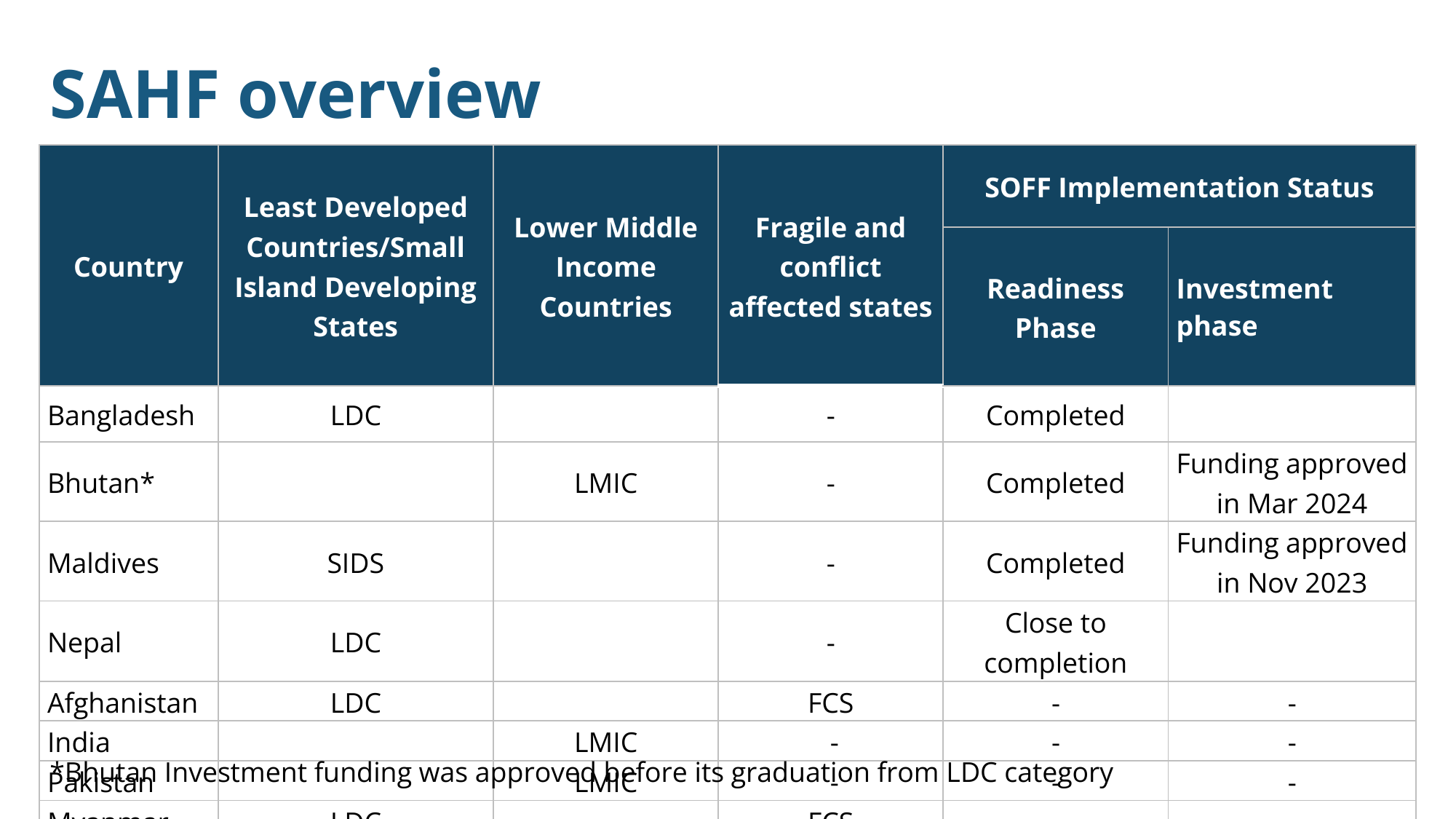

# SAHF overview
| Country | Least Developed Countries/Small Island Developing States | Lower Middle Income Countries | Fragile and conflict affected states | SOFF Implementation Status |  |
| --- | --- | --- | --- | --- | --- |
|  |  |  |  | Readiness Phase | Investment phase |
| Bangladesh | LDC |  | - | Completed |  |
| Bhutan\* |  | LMIC | - | Completed | Funding approved in Mar 2024 |
| Maldives | SIDS |  | - | Completed | Funding approved in Nov 2023 |
| Nepal | LDC |  | - | Close to completion |  |
| Afghanistan | LDC |  | FCS | - | - |
| India |  | LMIC | - | - | - |
| Pakistan |  | LMIC | - | - | - |
| Myanmar | LDC |  | FCS | - | - |
| Sri Lanka |  | LMIC | - | - | - |

*Bhutan Investment funding was approved before its graduation from LDC category